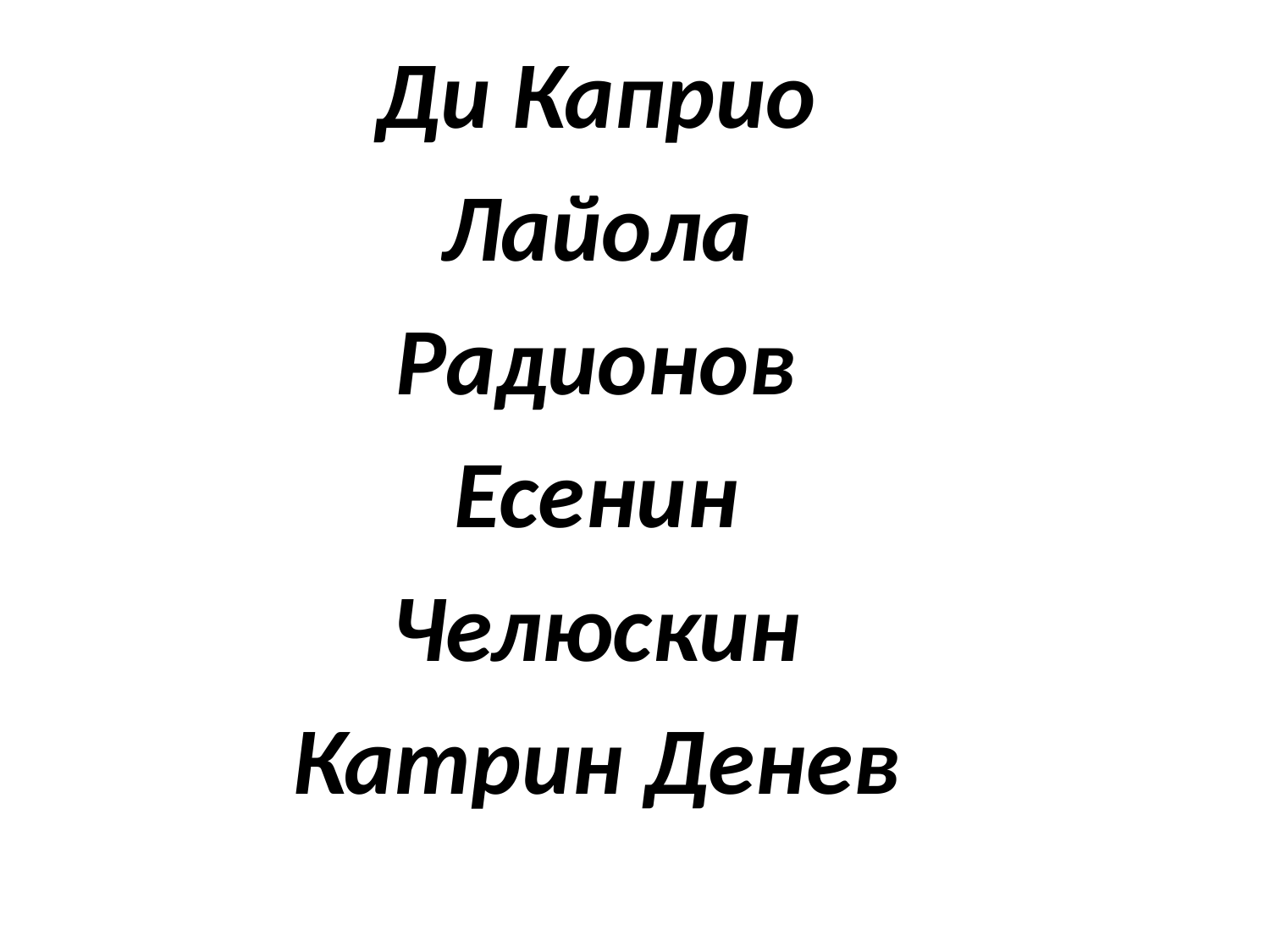

#
Ди Каприо
Лайола
Радионов
Есенин
Челюскин
Катрин Денев